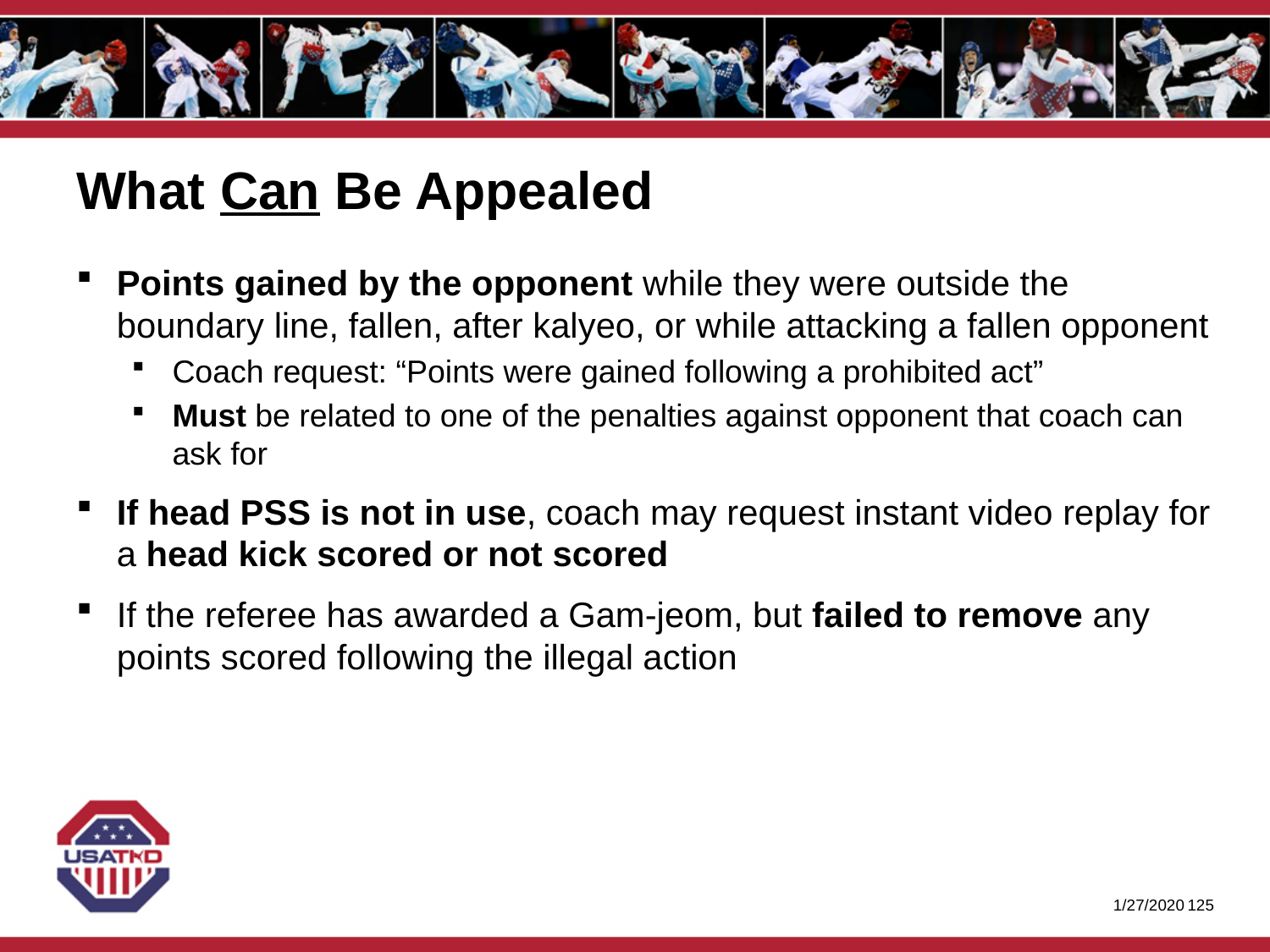

# What Can Be Appealed
Points gained by the opponent while they were outside the boundary line, fallen, after kalyeo, or while attacking a fallen opponent
Coach request: “Points were gained following a prohibited act”
Must be related to one of the penalties against opponent that coach can ask for
If head PSS is not in use, coach may request instant video replay for a head kick scored or not scored
If the referee has awarded a Gam-jeom, but failed to remove any points scored following the illegal action

1/27/2020
125